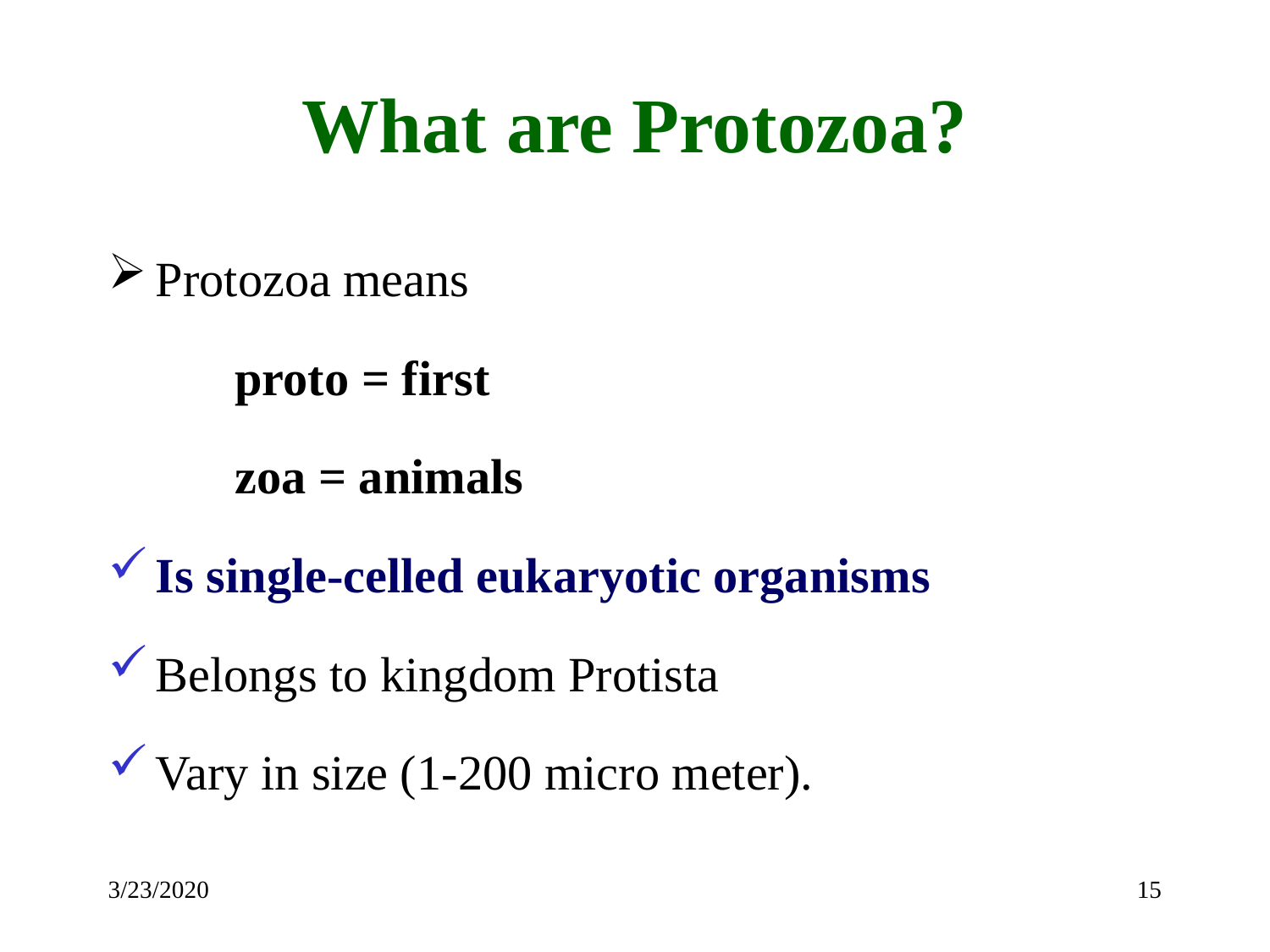

# What are Protozoa?
Protozoa means
   	proto = first
   	zoa = animals
Is single-celled eukaryotic organisms
Belongs to kingdom Protista
Vary in size (1-200 micro meter).

3/23/2020
15